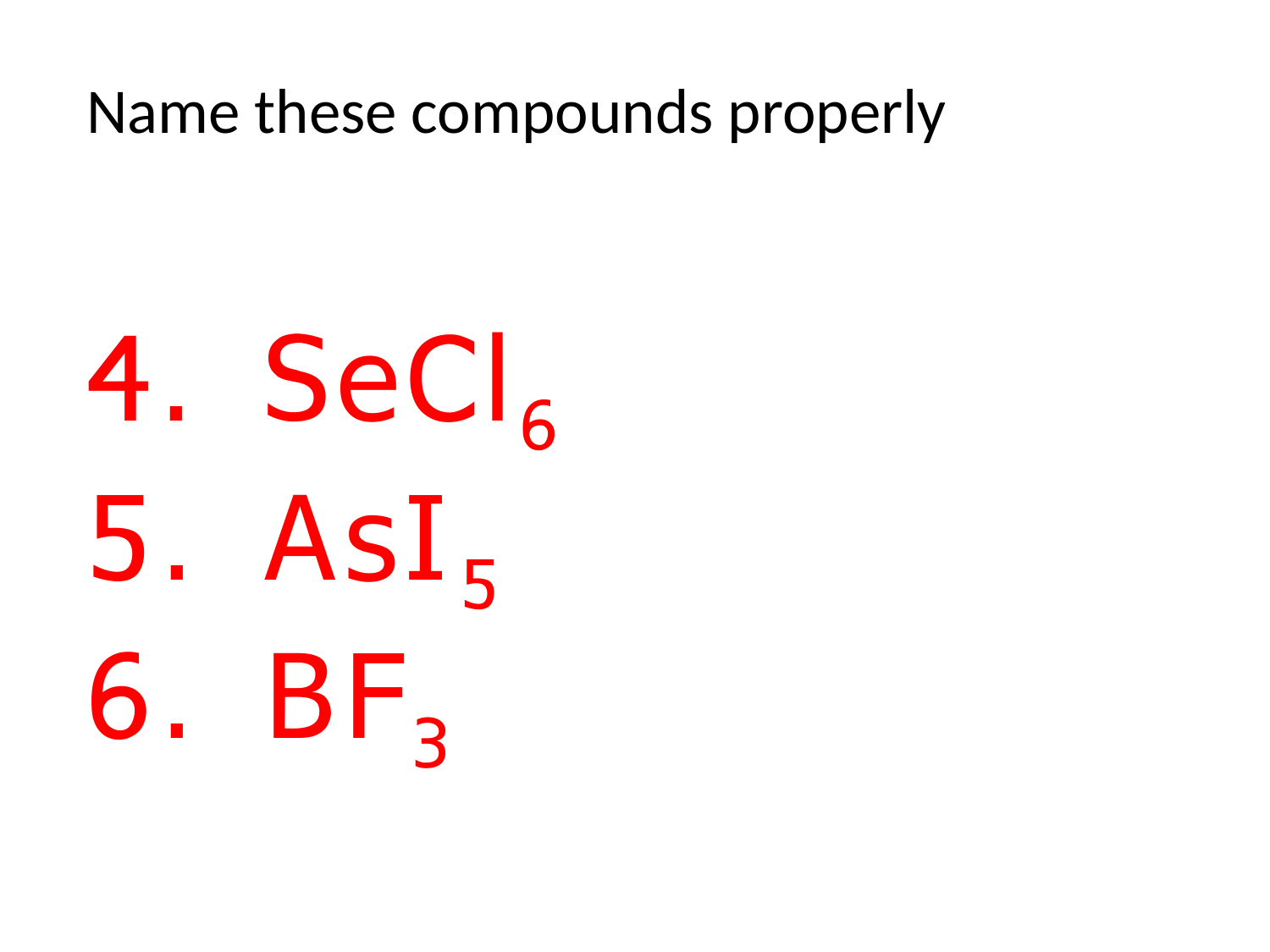

Name these compounds properly

4.  SeCl6
5.  AsI5
6.  BF3